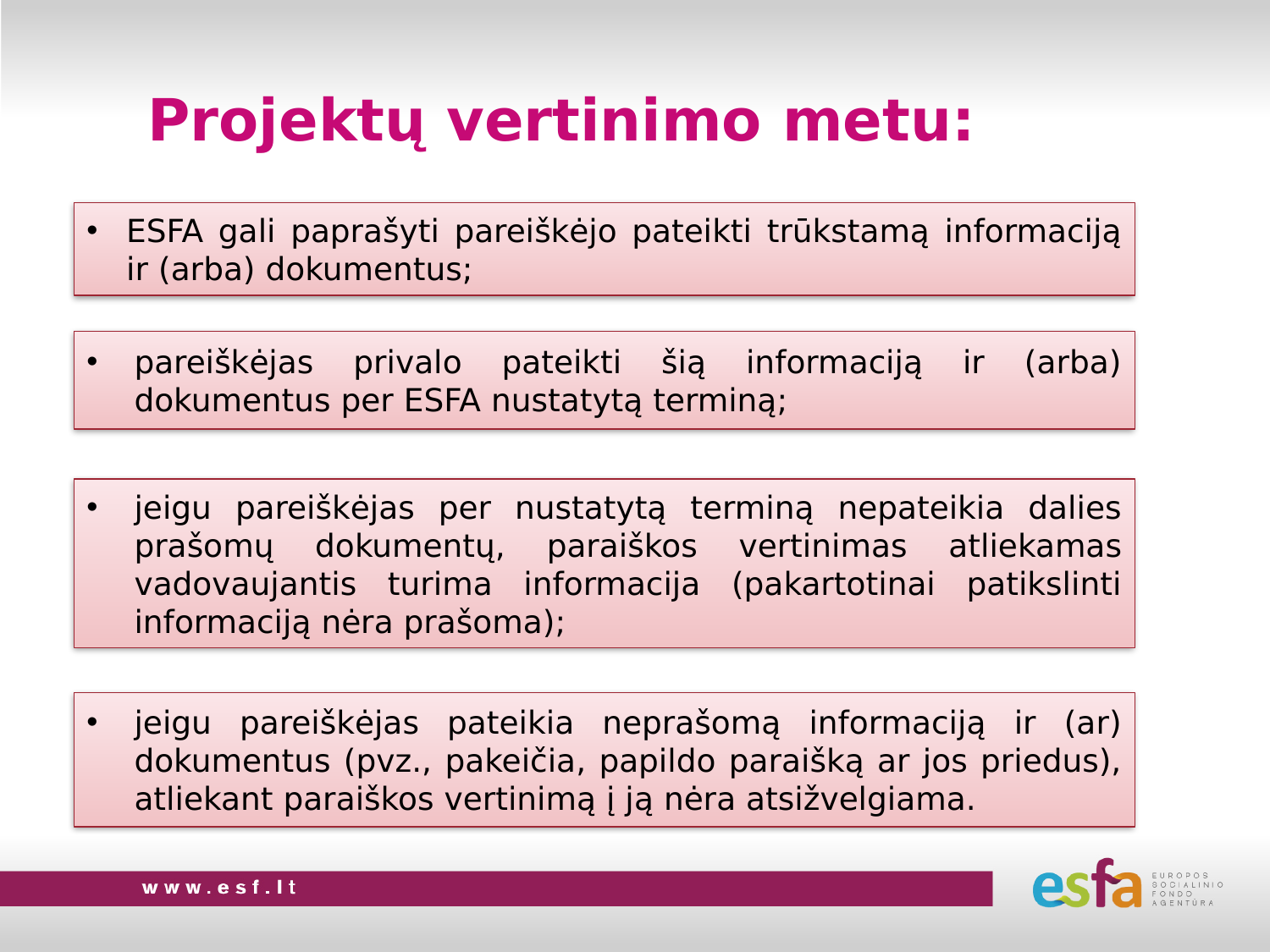

# Projektų vertinimo metu:
ESFA gali paprašyti pareiškėjo pateikti trūkstamą informaciją ir (arba) dokumentus;

pareiškėjas privalo pateikti šią informaciją ir (arba) dokumentus per ESFA nustatytą terminą;
jeigu pareiškėjas per nustatytą terminą nepateikia dalies prašomų dokumentų, paraiškos vertinimas atliekamas vadovaujantis turima informacija (pakartotinai patikslinti informaciją nėra prašoma);
jeigu pareiškėjas pateikia neprašomą informaciją ir (ar) dokumentus (pvz., pakeičia, papildo paraišką ar jos priedus), atliekant paraiškos vertinimą į ją nėra atsižvelgiama.